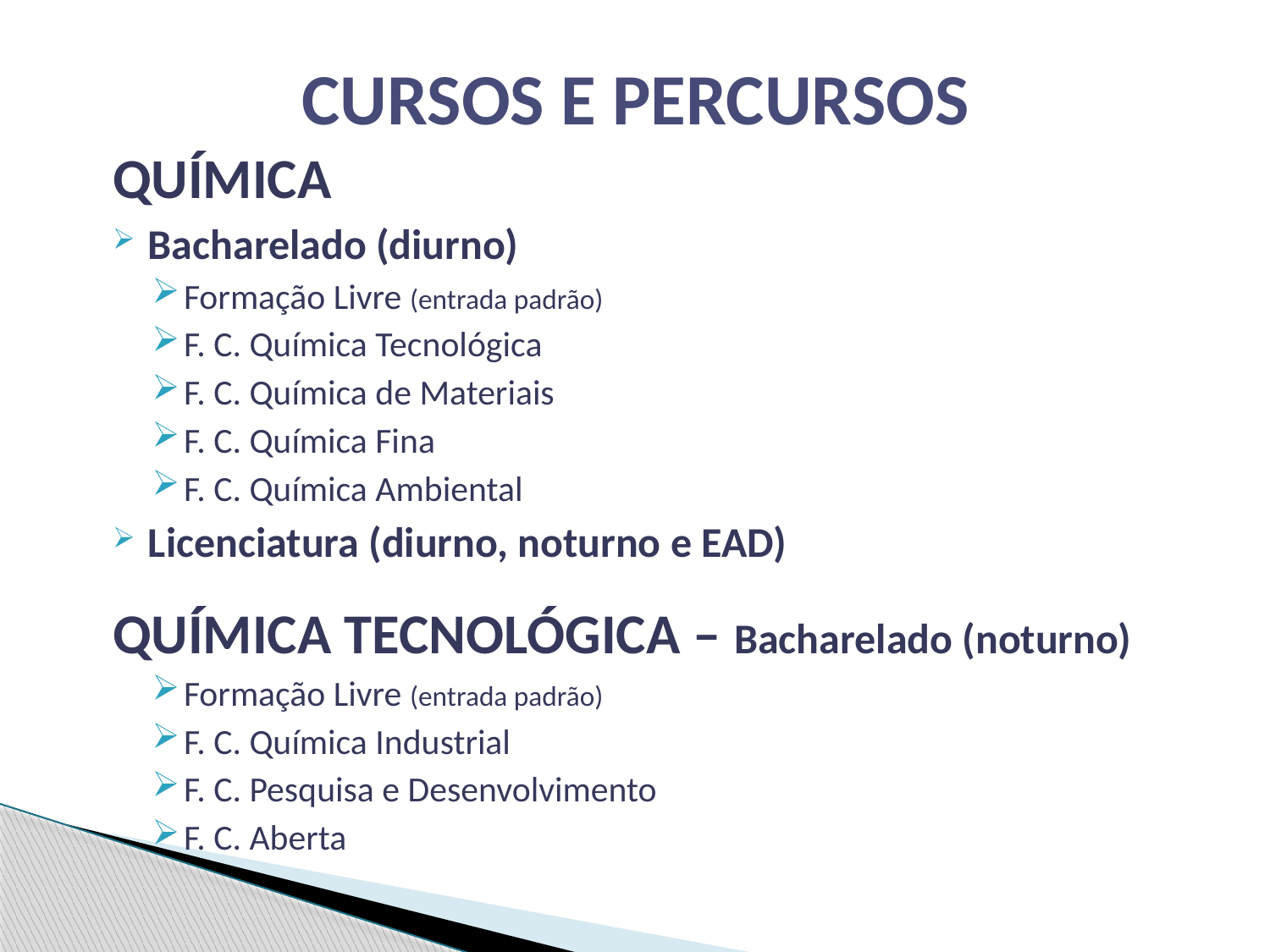

# CURSOS E PERCURSOS
QUÍMICA
Bacharelado (diurno)
Formação Livre (entrada padrão)
F. C. Química Tecnológica
F. C. Química de Materiais
F. C. Química Fina
F. C. Química Ambiental
Licenciatura (diurno, noturno e EAD)

QUÍMICA TECNOLÓGICA – Bacharelado (noturno)
Formação Livre (entrada padrão)
F. C. Química Industrial
F. C. Pesquisa e Desenvolvimento
F. C. Aberta